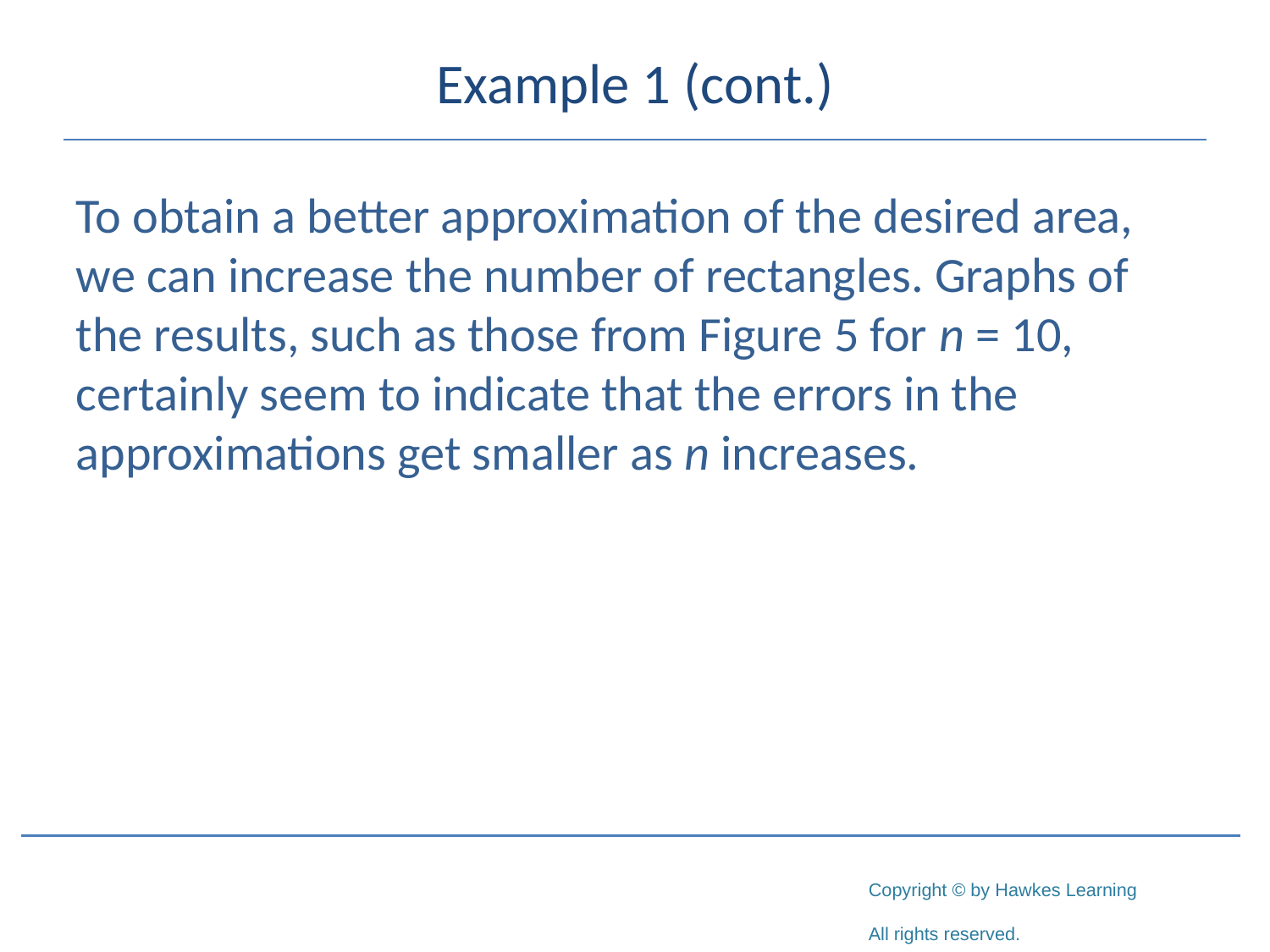

# Example 1 (cont.)
To obtain a better approximation of the desired area, we can increase the number of rectangles. Graphs of the results, such as those from Figure 5 for n = 10, certainly seem to indicate that the errors in the approximations get smaller as n increases.